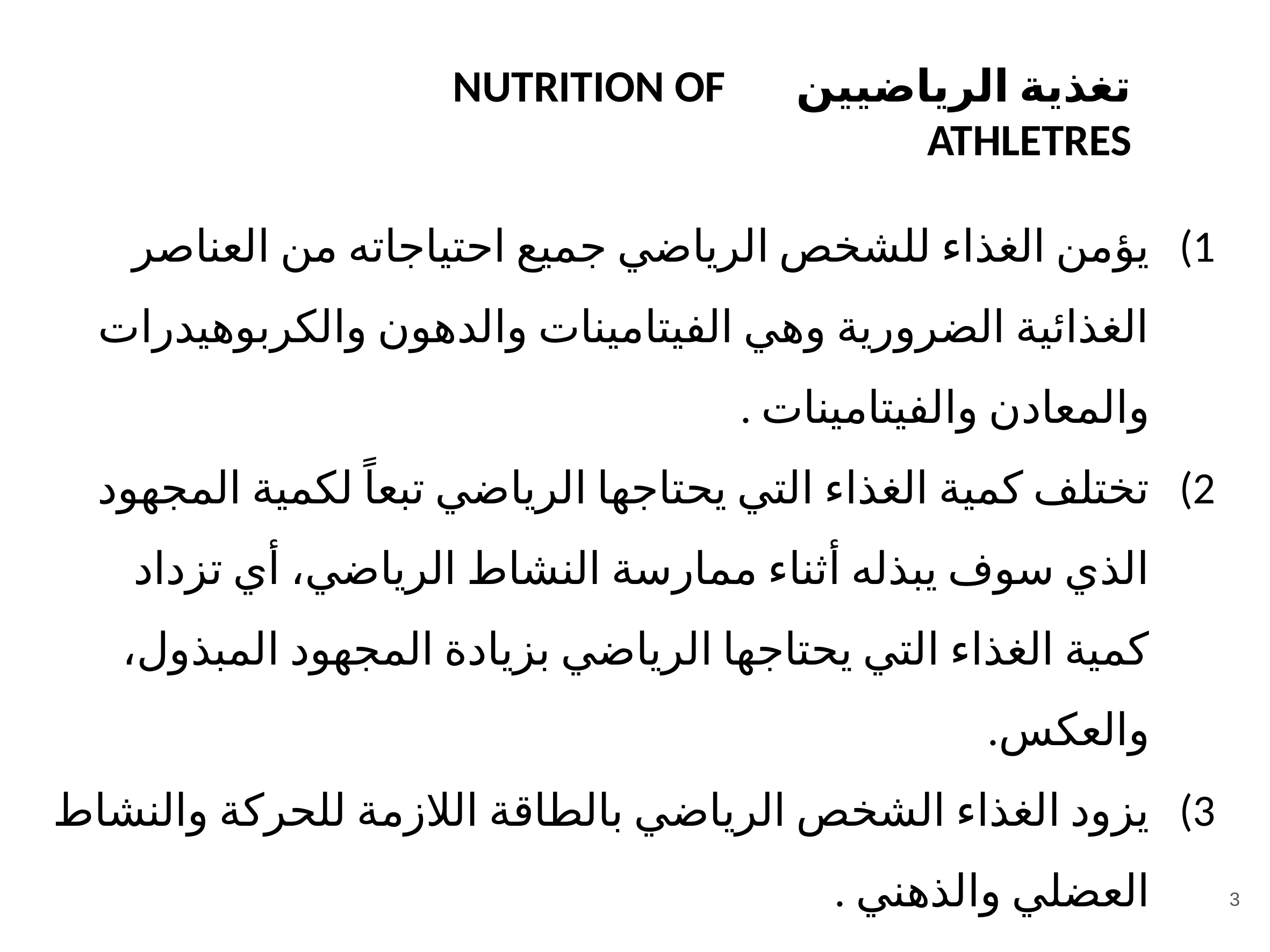

تغذية الرياضيين       NUTRITION OF ATHLETRES
يؤمن الغذاء للشخص الرياضي جميع احتياجاته من العناصر الغذائية الضرورية وهي الفيتامينات والدهون والكربوهيدرات والمعادن والفيتامينات .
تختلف كمية الغذاء التي يحتاجها الرياضي تبعاً لكمية المجهود الذي سوف يبذله أثناء ممارسة النشاط الرياضي، أي تزداد كمية الغذاء التي يحتاجها الرياضي بزيادة المجهود المبذول، والعكس.
يزود الغذاء الشخص الرياضي بالطاقة اللازمة للحركة والنشاط العضلي والذهني .
3